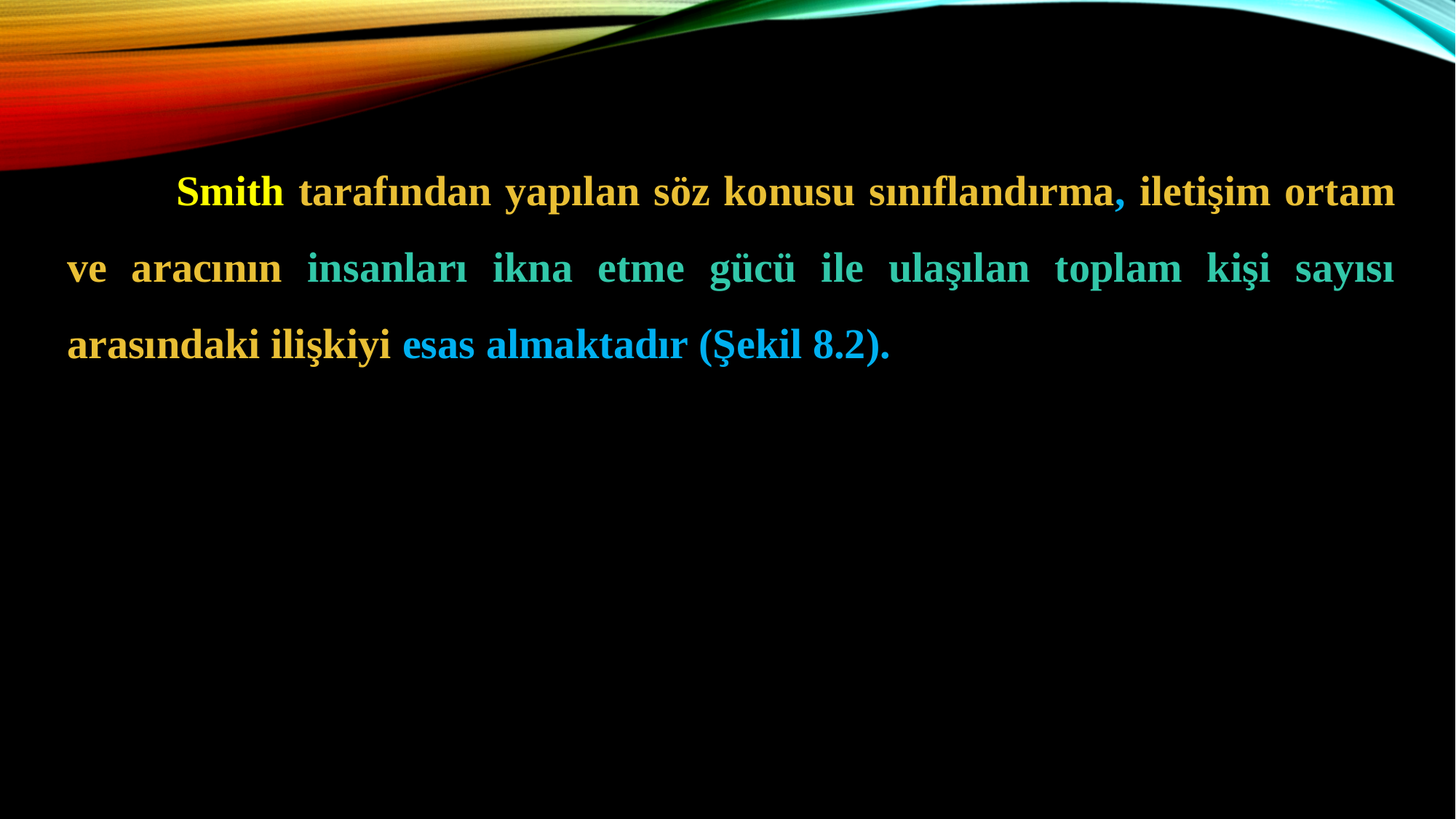

Smith tarafından yapılan söz konusu sınıflandırma, iletişim ortam ve aracının insanları ikna etme gücü ile ulaşılan toplam kişi sayısı arasındaki ilişkiyi esas almaktadır (Şekil 8.2).